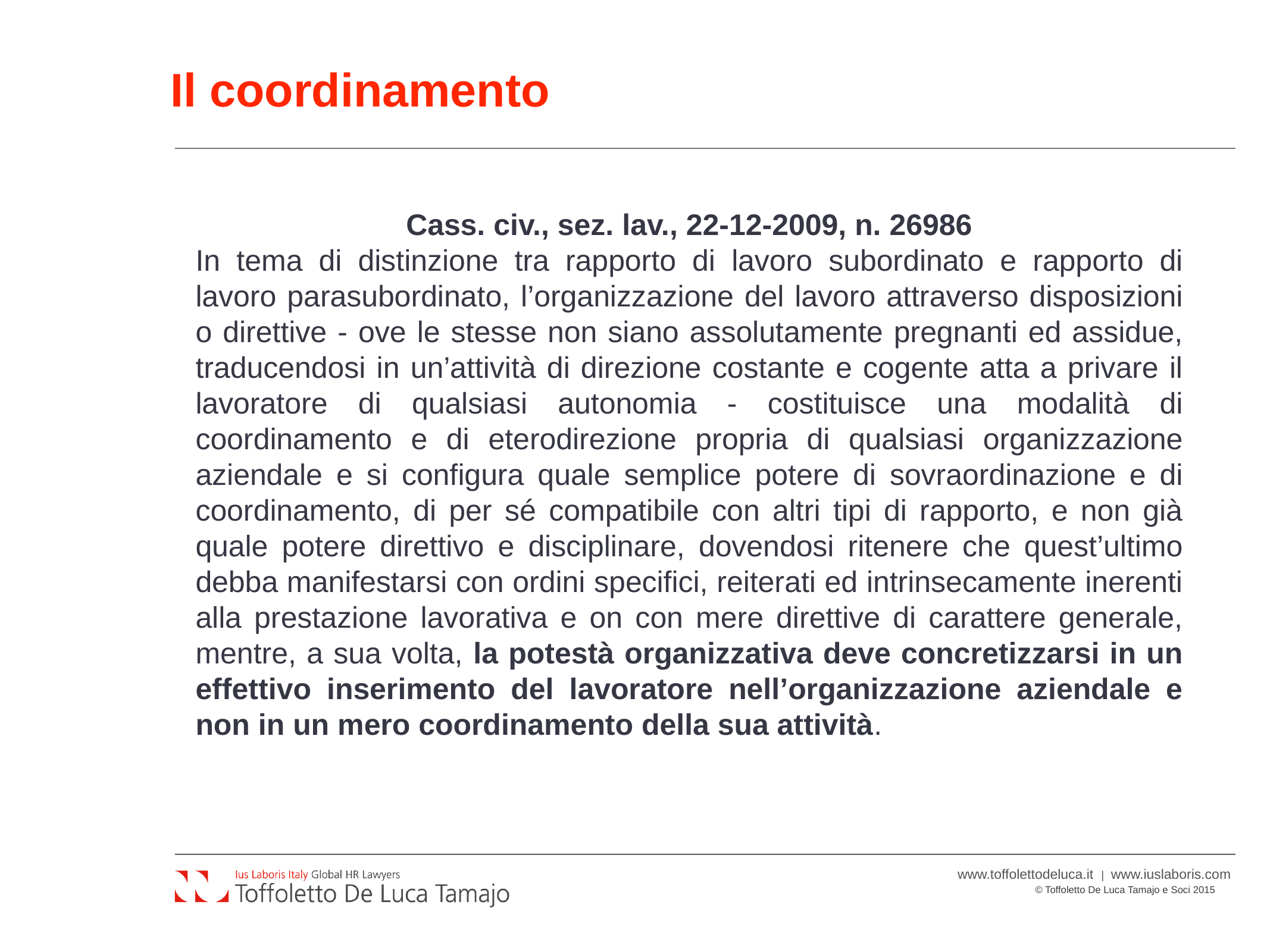

# Il coordinamento
Cass. civ., sez. lav., 22-12-2009, n. 26986
In tema di distinzione tra rapporto di lavoro subordinato e rapporto di lavoro parasubordinato, l’organizzazione del lavoro attraverso disposizioni o direttive - ove le stesse non siano assolutamente pregnanti ed assidue, traducendosi in un’attività di direzione costante e cogente atta a privare il lavoratore di qualsiasi autonomia - costituisce una modalità di coordinamento e di eterodirezione propria di qualsiasi organizzazione aziendale e si configura quale semplice potere di sovraordinazione e di coordinamento, di per sé compatibile con altri tipi di rapporto, e non già quale potere direttivo e disciplinare, dovendosi ritenere che quest’ultimo debba manifestarsi con ordini specifici, reiterati ed intrinsecamente inerenti alla prestazione lavorativa e on con mere direttive di carattere generale, mentre, a sua volta, la potestà organizzativa deve concretizzarsi in un effettivo inserimento del lavoratore nell’organizzazione aziendale e non in un mero coordinamento della sua attività.

13